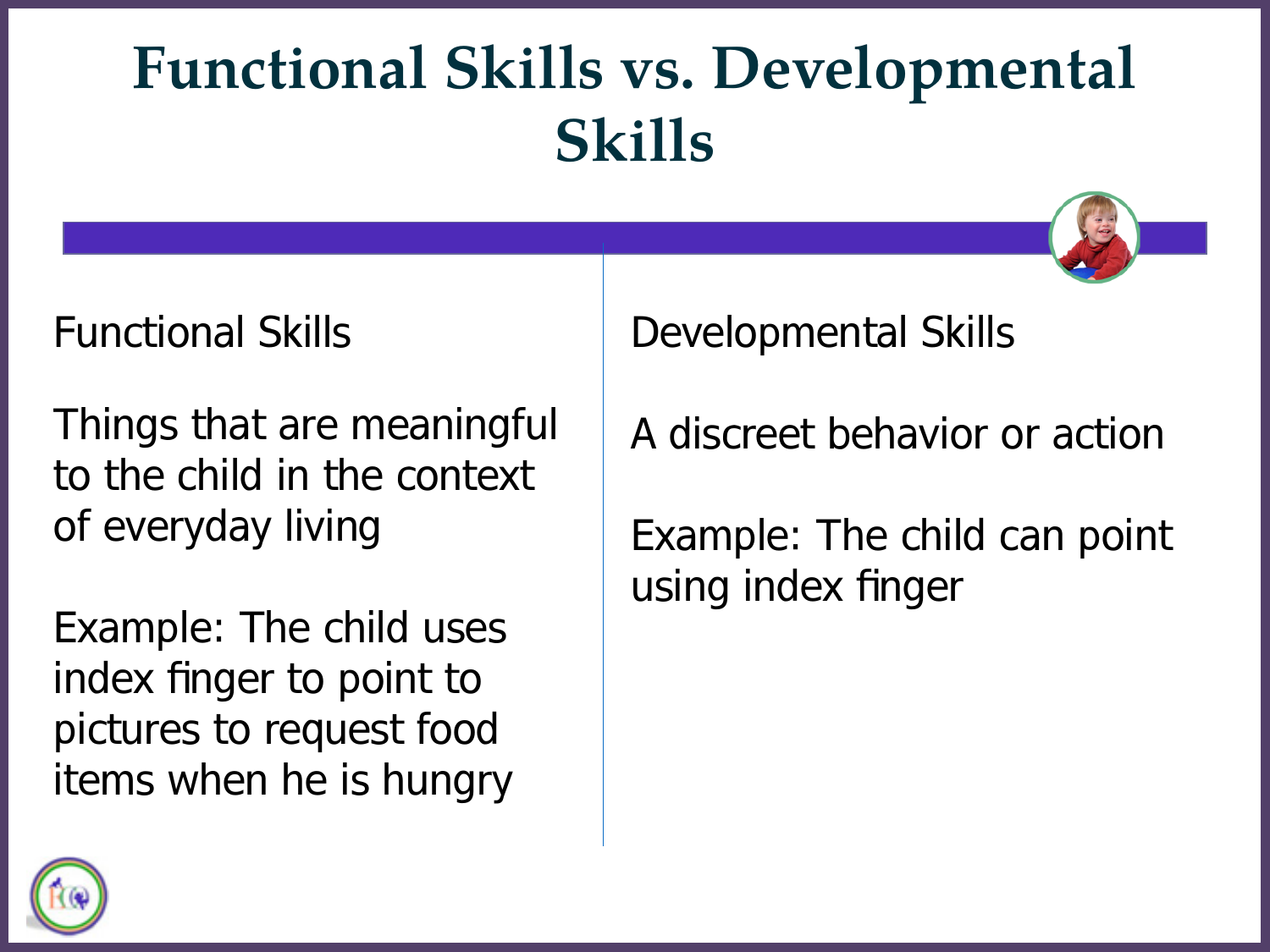

# Functional Skills vs. Developmental Skills
Functional Skills

Things that are meaningful to the child in the context of everyday living

Example: The child uses index finger to point to pictures to request food items when he is hungry

Developmental Skills

A discreet behavior or action

Example: The child can point using index finger